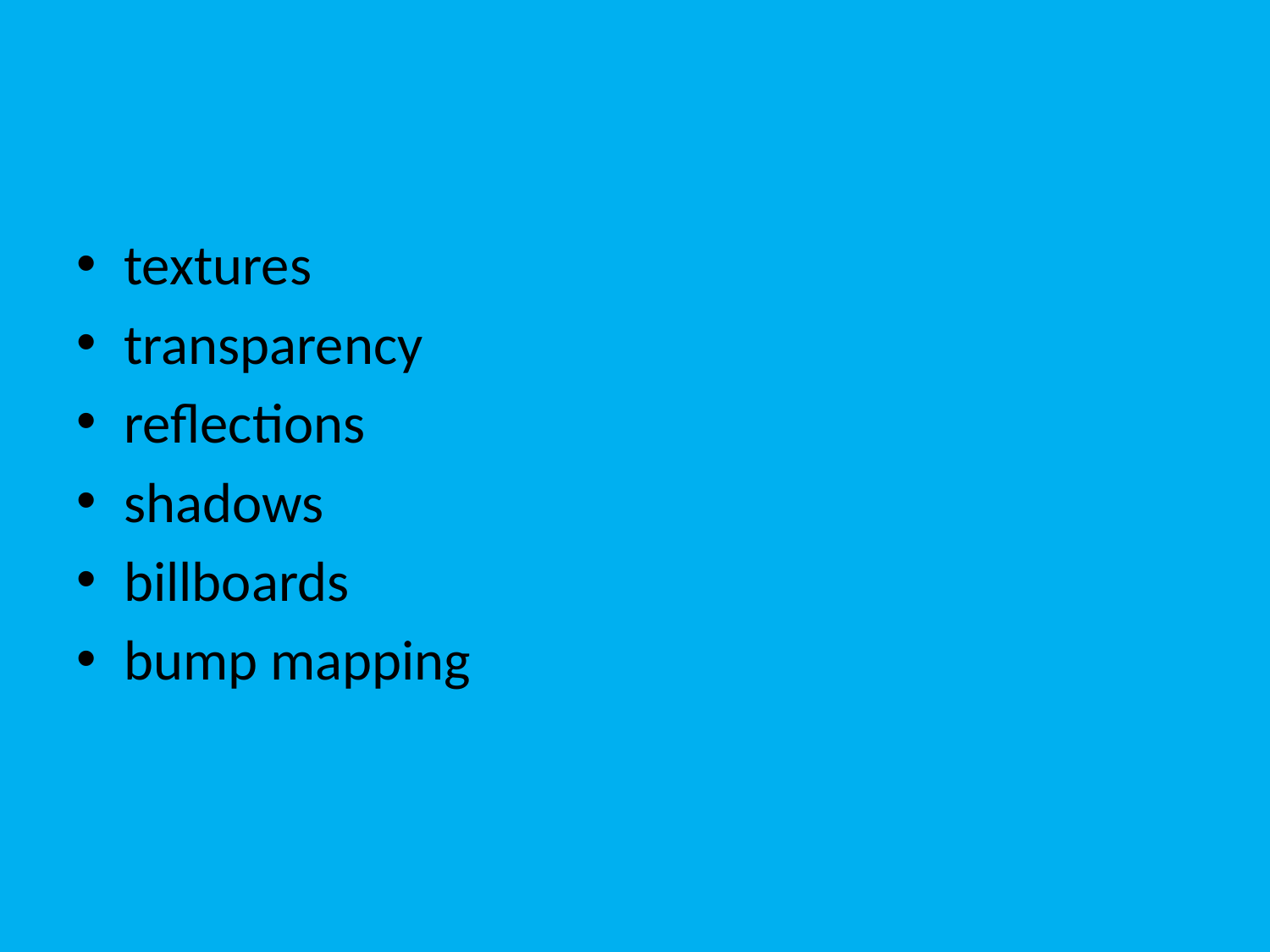

#
textures
transparency
reflections
shadows
billboards
bump mapping